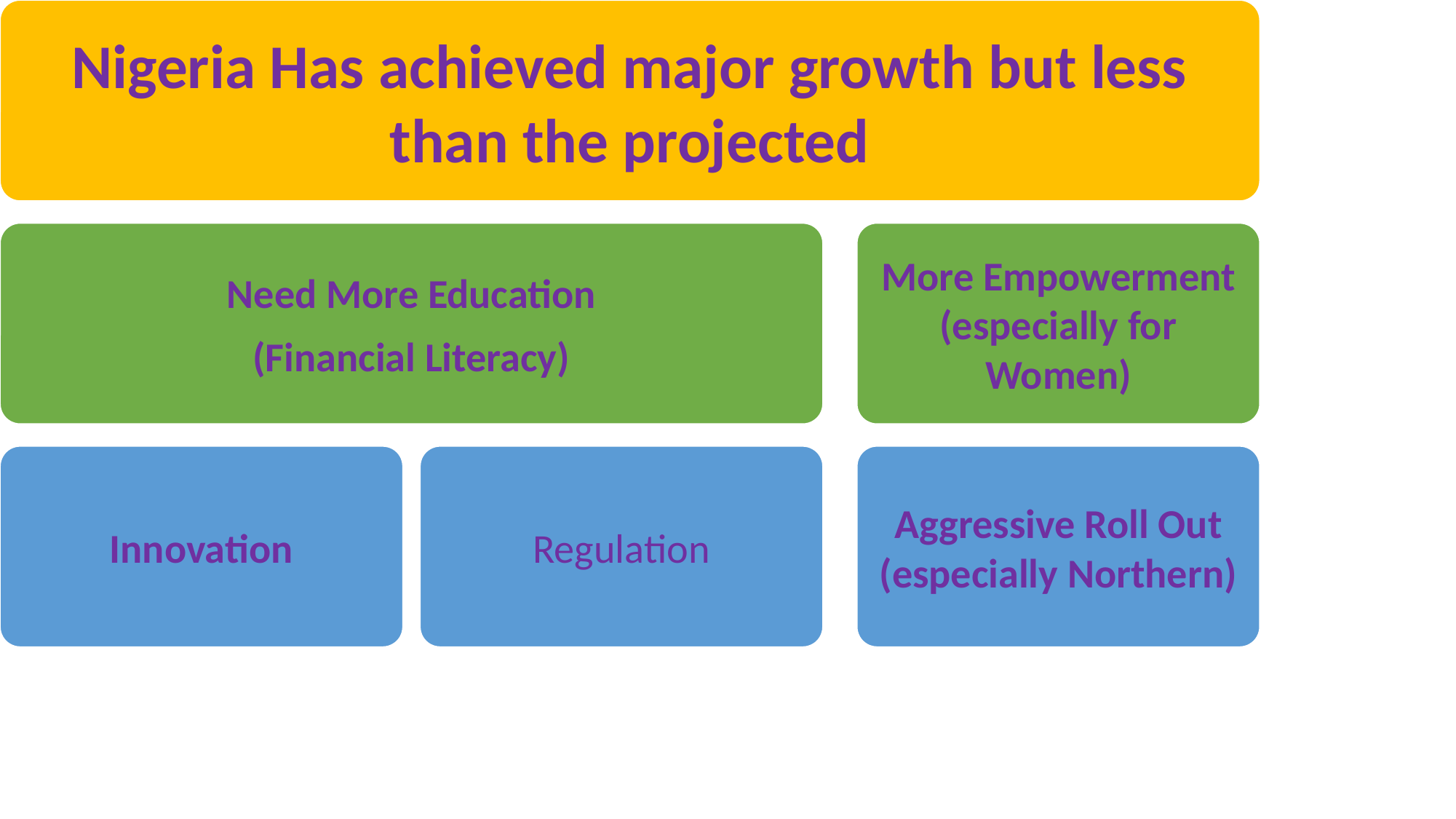

# Conclusion
Nigeria Has achieved major growth but less than the projected
Need More Education
(Financial Literacy)
Innovation
Regulation
More Empowerment (especially for Women)
Aggressive Roll Out (especially Northern)